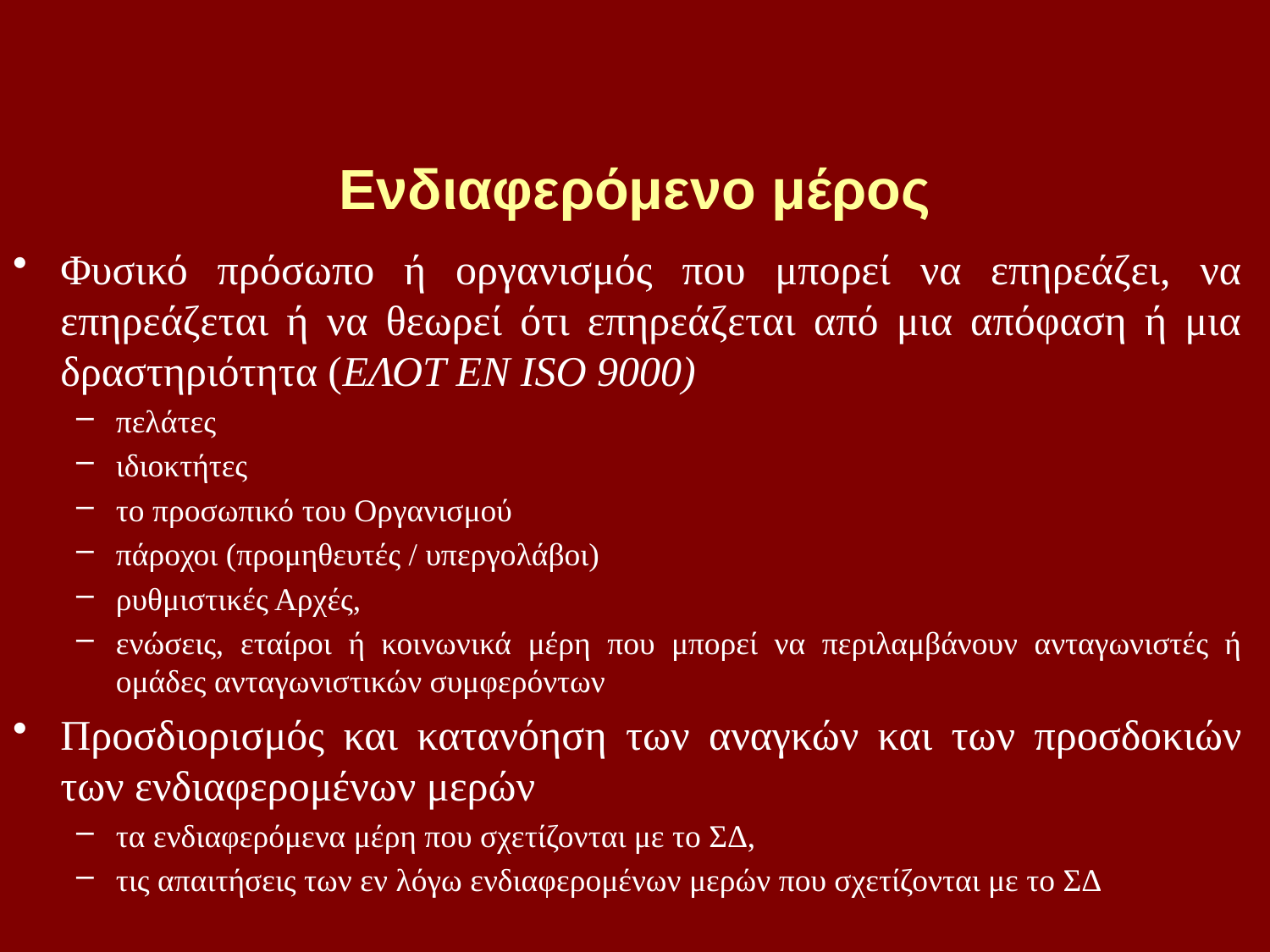

Ενδιαφερόμενο μέρος
Φυσικό πρόσωπο ή οργανισμός που μπορεί να επηρεάζει, να επηρεάζεται ή να θεωρεί ότι επηρεάζεται από μια απόφαση ή μια δραστηριότητα (ΕΛΟΤ ΕΝ ISO 9000)
πελάτες
ιδιοκτήτες
το προσωπικό του Οργανισμού
πάροχοι (προμηθευτές / υπεργολάβοι)
ρυθμιστικές Αρχές,
ενώσεις, εταίροι ή κοινωνικά μέρη που μπορεί να περιλαμβάνουν ανταγωνιστές ή ομάδες ανταγωνιστικών συμφερόντων
Προσδιορισμός και κατανόηση των αναγκών και των προσδοκιών των ενδιαφερομένων μερών
τα ενδιαφερόμενα μέρη που σχετίζονται με το ΣΔ,
τις απαιτήσεις των εν λόγω ενδιαφερομένων μερών που σχετίζονται με το ΣΔ